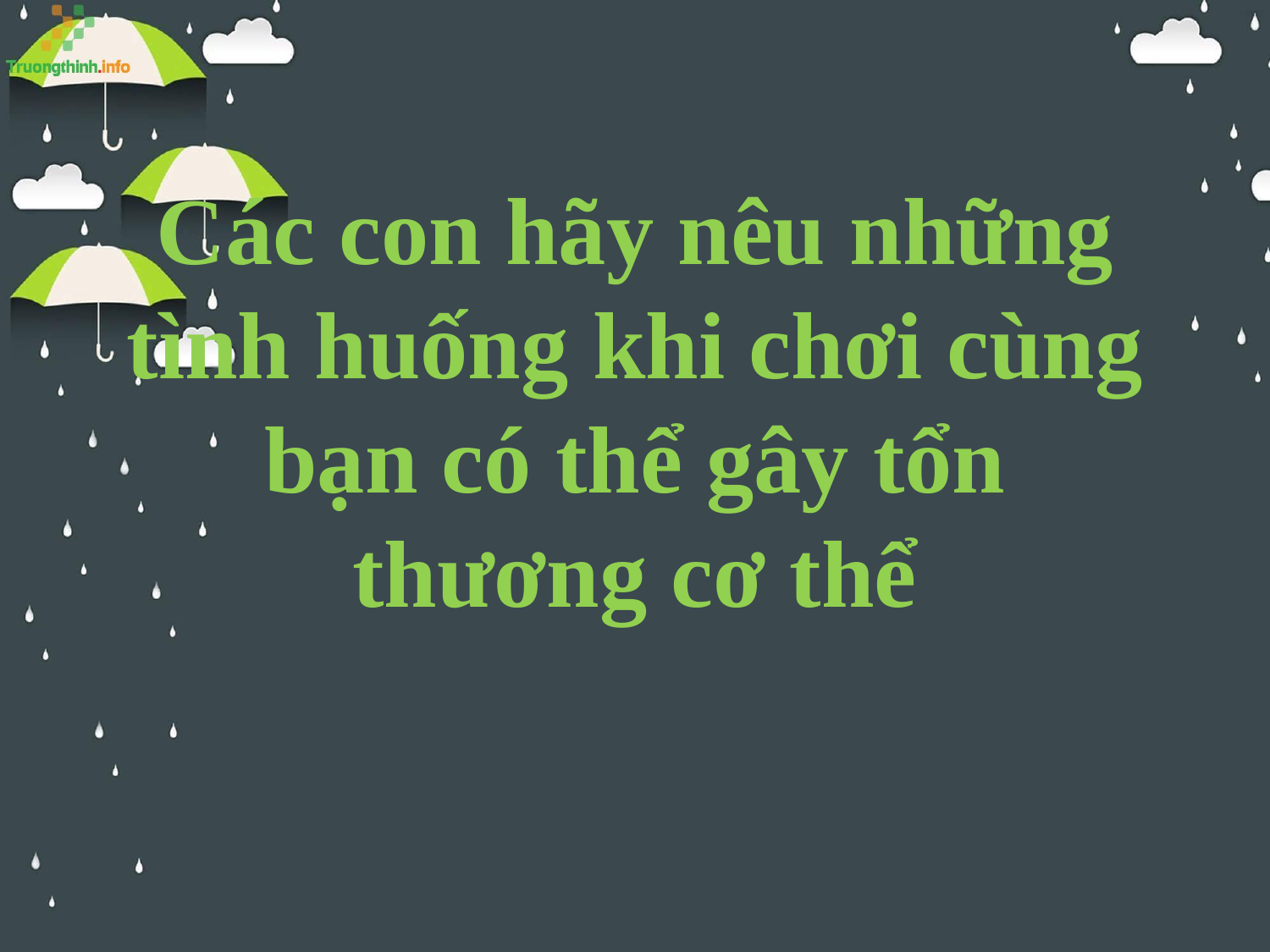

# Các con hãy nêu những tình huống khi chơi cùng bạn có thể gây tổn thương cơ thể